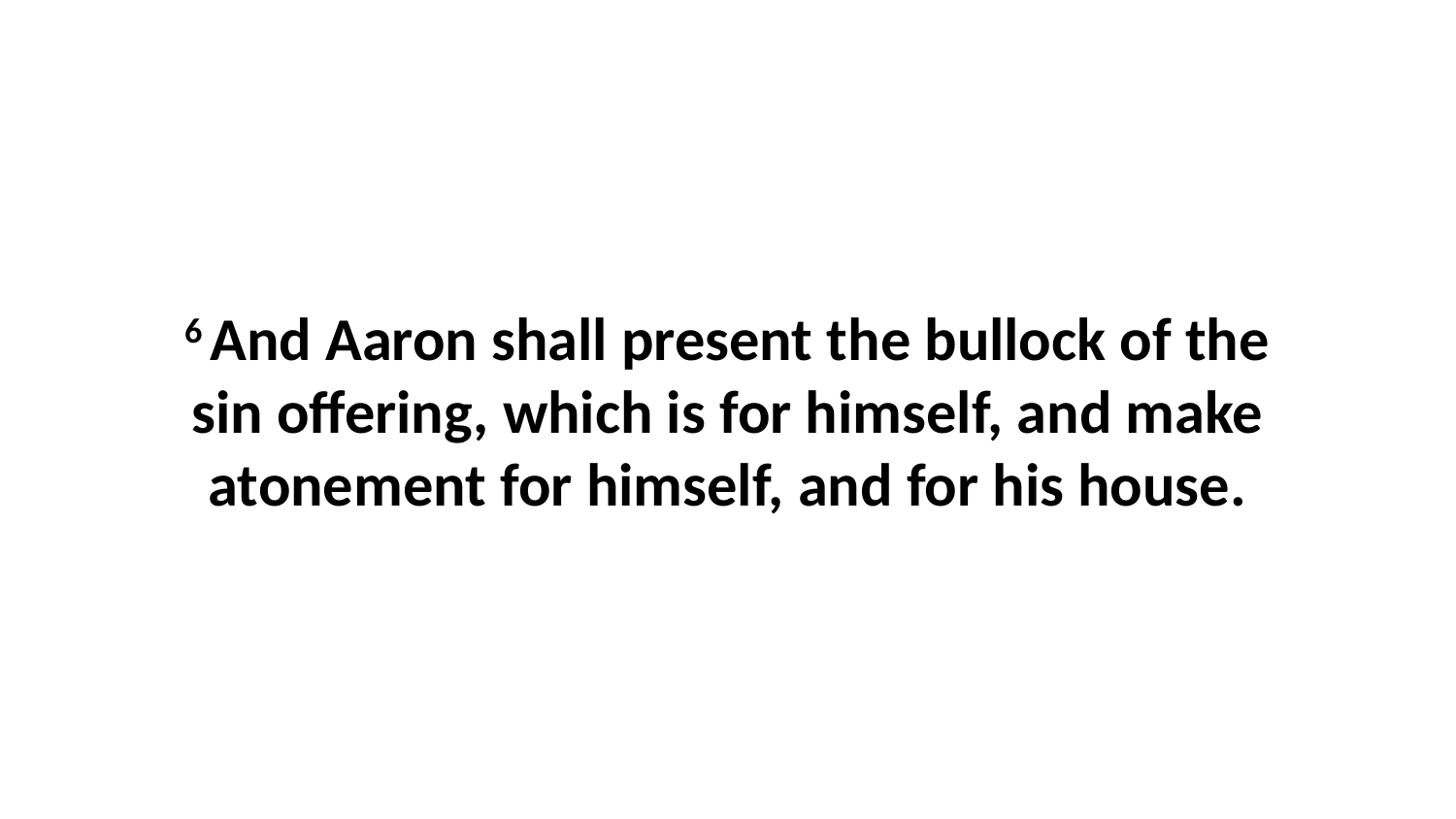

6 And Aaron shall present the bullock of the sin offering, which is for himself, and make atonement for himself, and for his house.